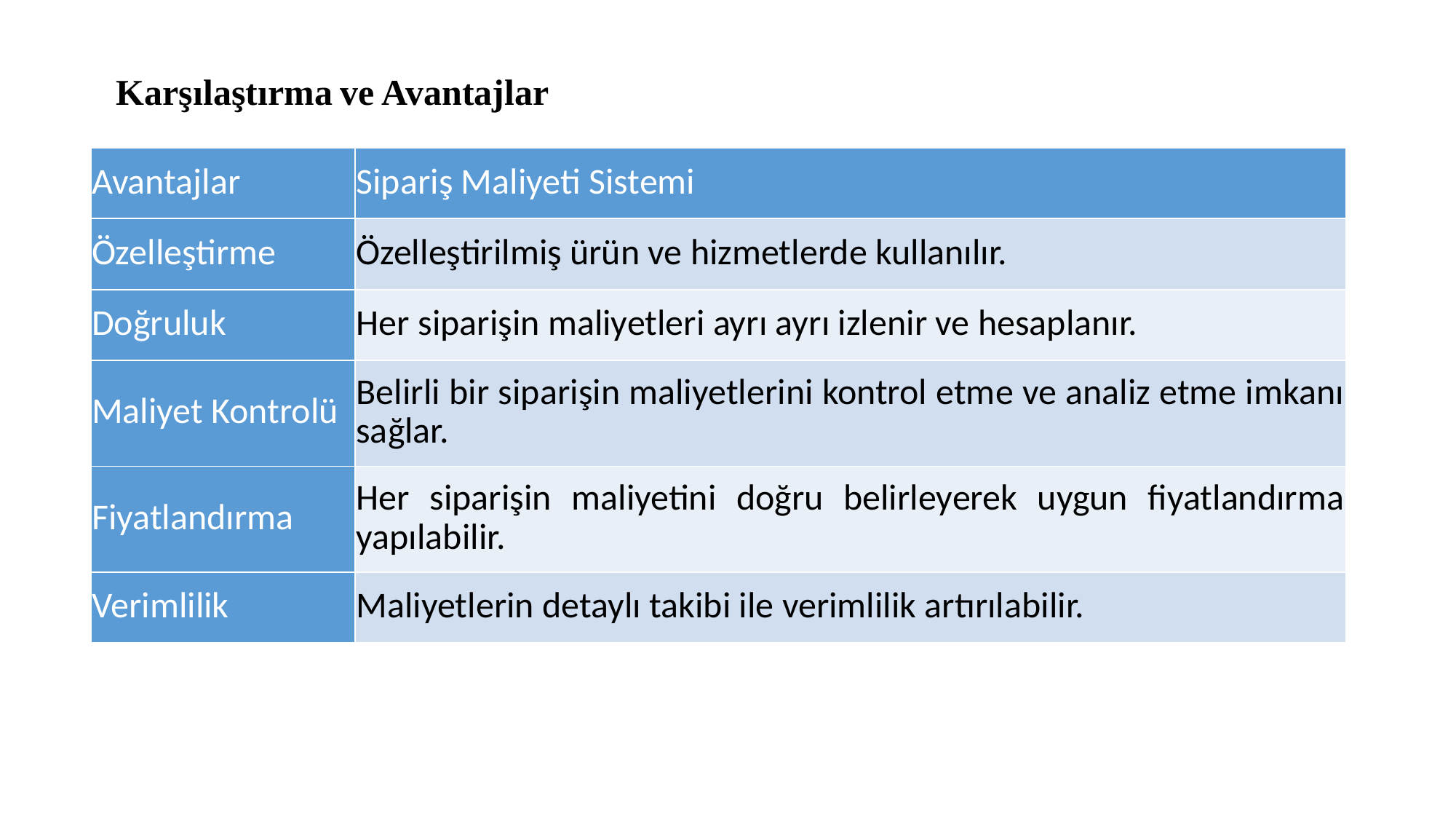

Karşılaştırma ve Avantajlar
| Avantajlar | Sipariş Maliyeti Sistemi |
| --- | --- |
| Özelleştirme | Özelleştirilmiş ürün ve hizmetlerde kullanılır. |
| Doğruluk | Her siparişin maliyetleri ayrı ayrı izlenir ve hesaplanır. |
| Maliyet Kontrolü | Belirli bir siparişin maliyetlerini kontrol etme ve analiz etme imkanı sağlar. |
| Fiyatlandırma | Her siparişin maliyetini doğru belirleyerek uygun fiyatlandırma yapılabilir. |
| Verimlilik | Maliyetlerin detaylı takibi ile verimlilik artırılabilir. |